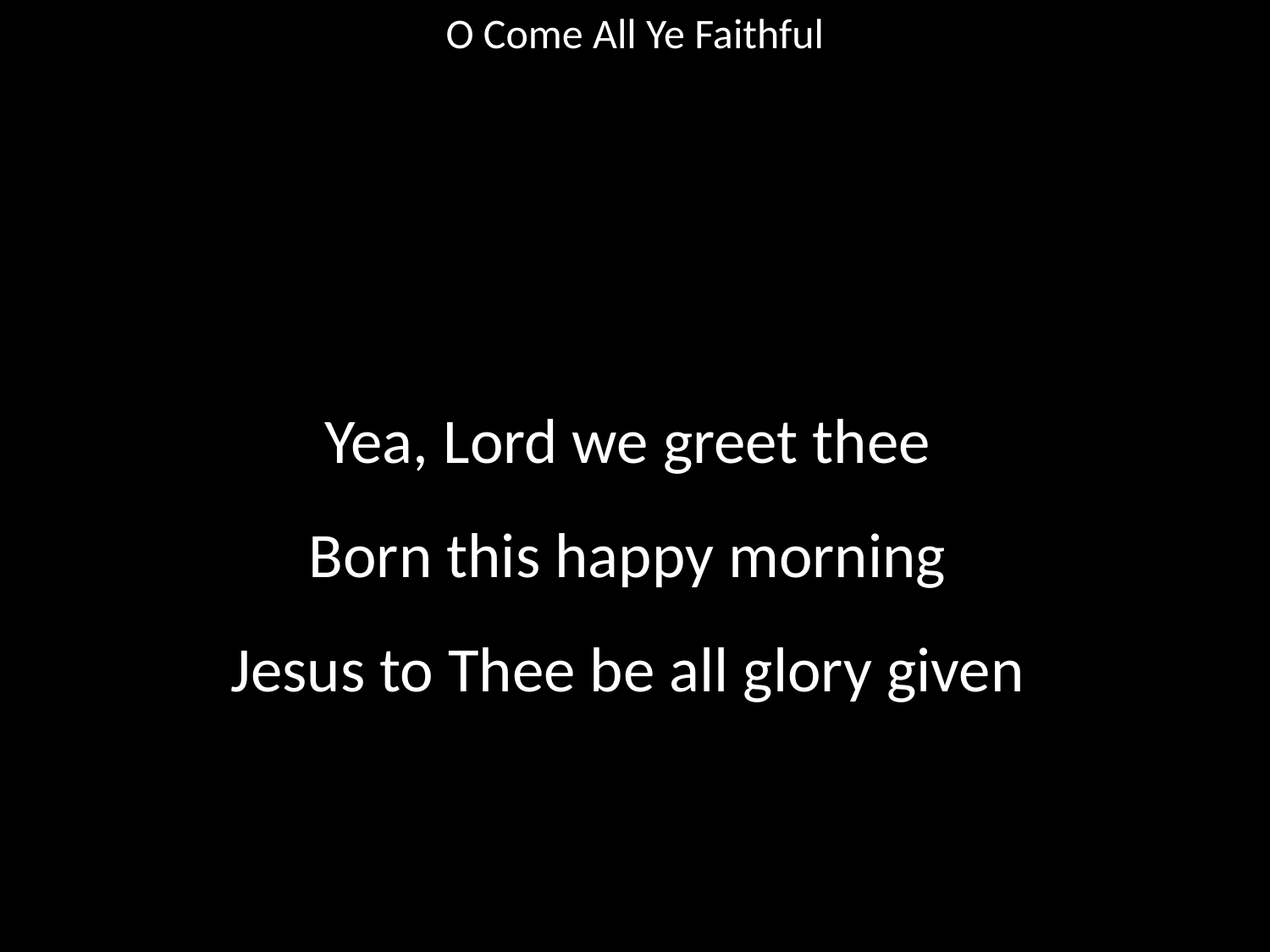

O Come All Ye Faithful
#
Yea, Lord we greet thee
Born this happy morning
Jesus to Thee be all glory given